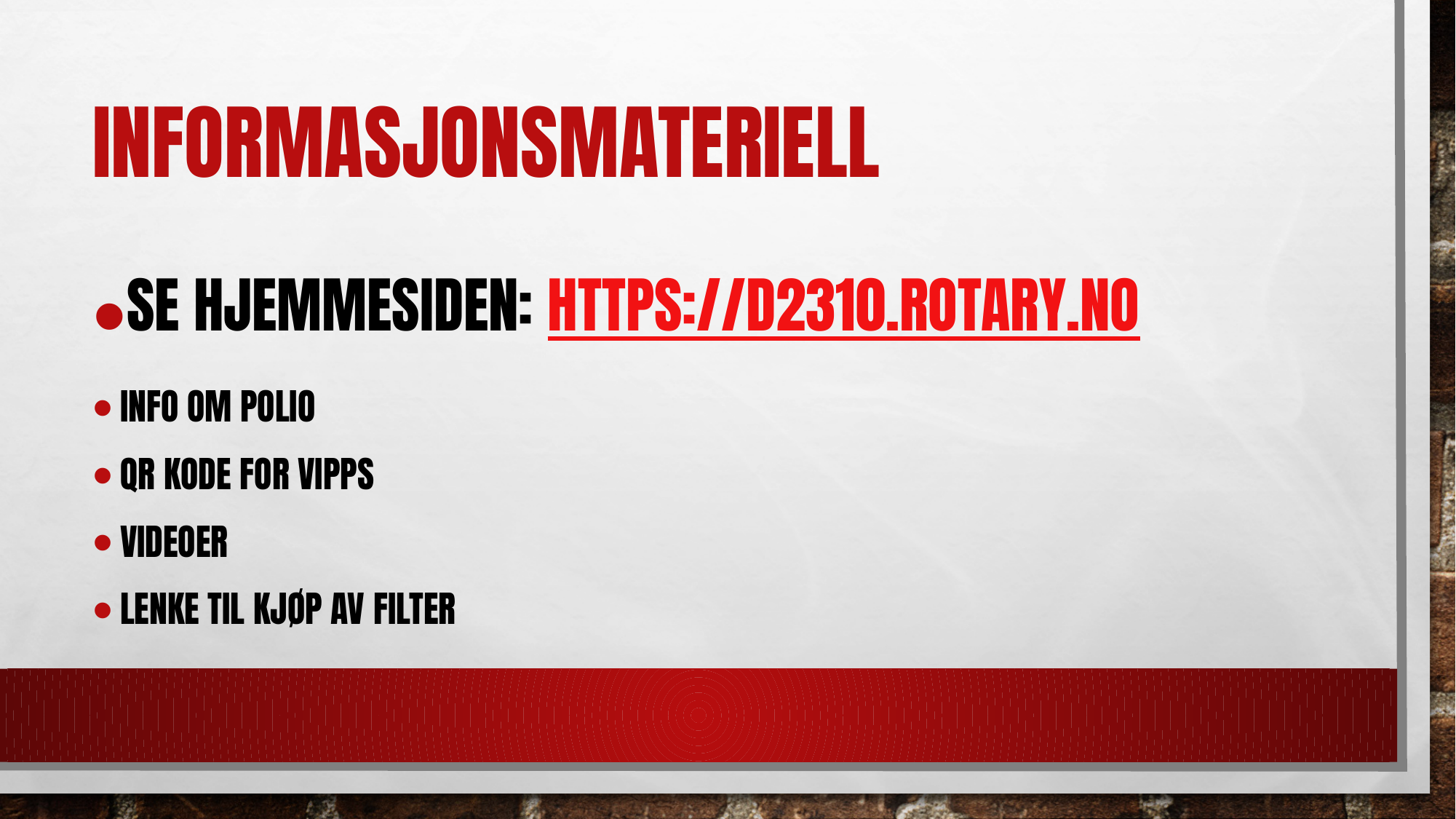

# INFORMASJONSMATERIELL
SE HJEMMESIDEN: https://d2310.rotary.nO
Info om polio
Qr kode for vipps
Videoer
Lenke til kjøp av filter